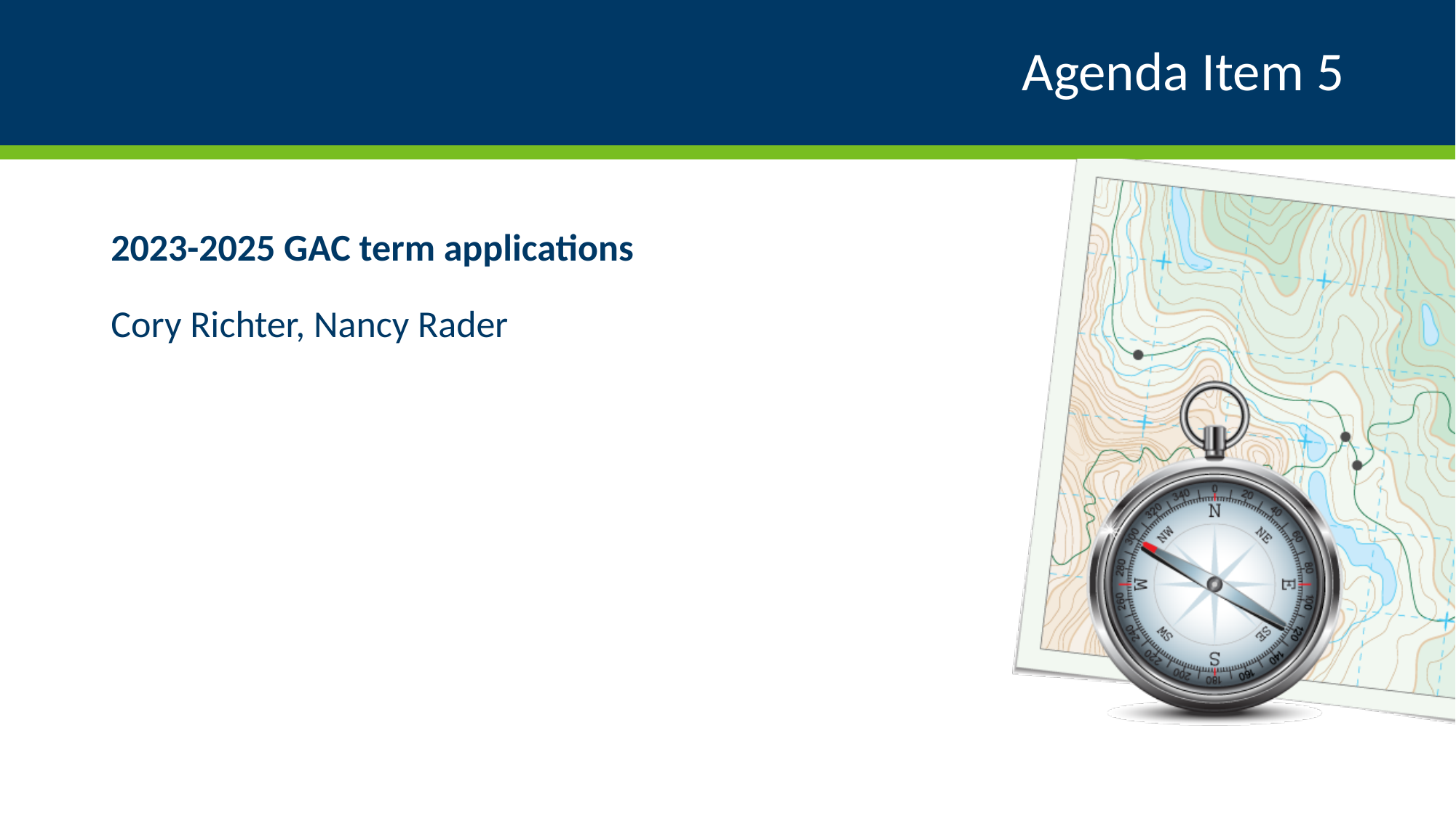

# Agenda Item 5
2023-2025 GAC term applications
Cory Richter, Nancy Rader